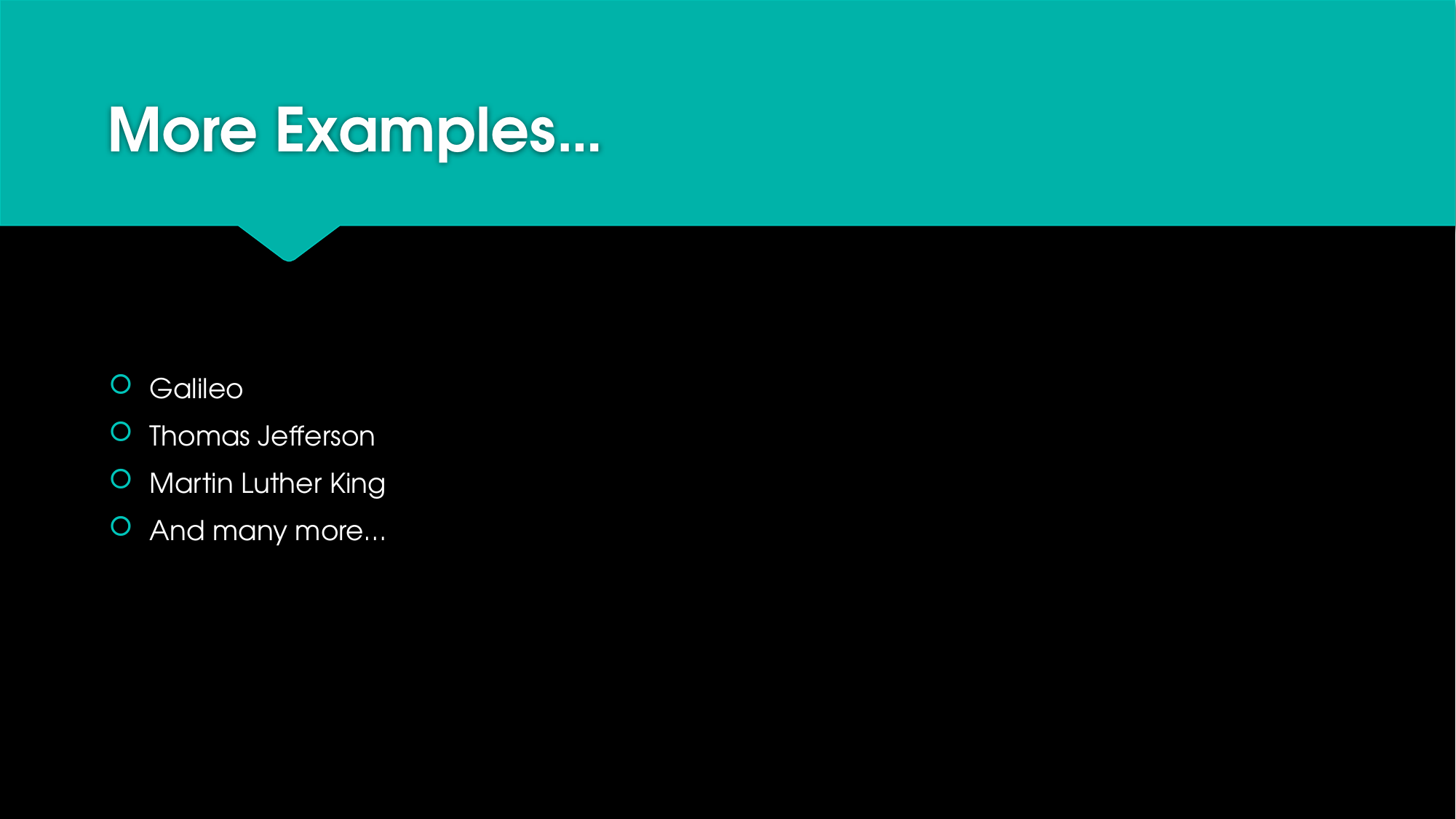

# More Examples…
Galileo
Thomas Jefferson
Martin Luther King
And many more…